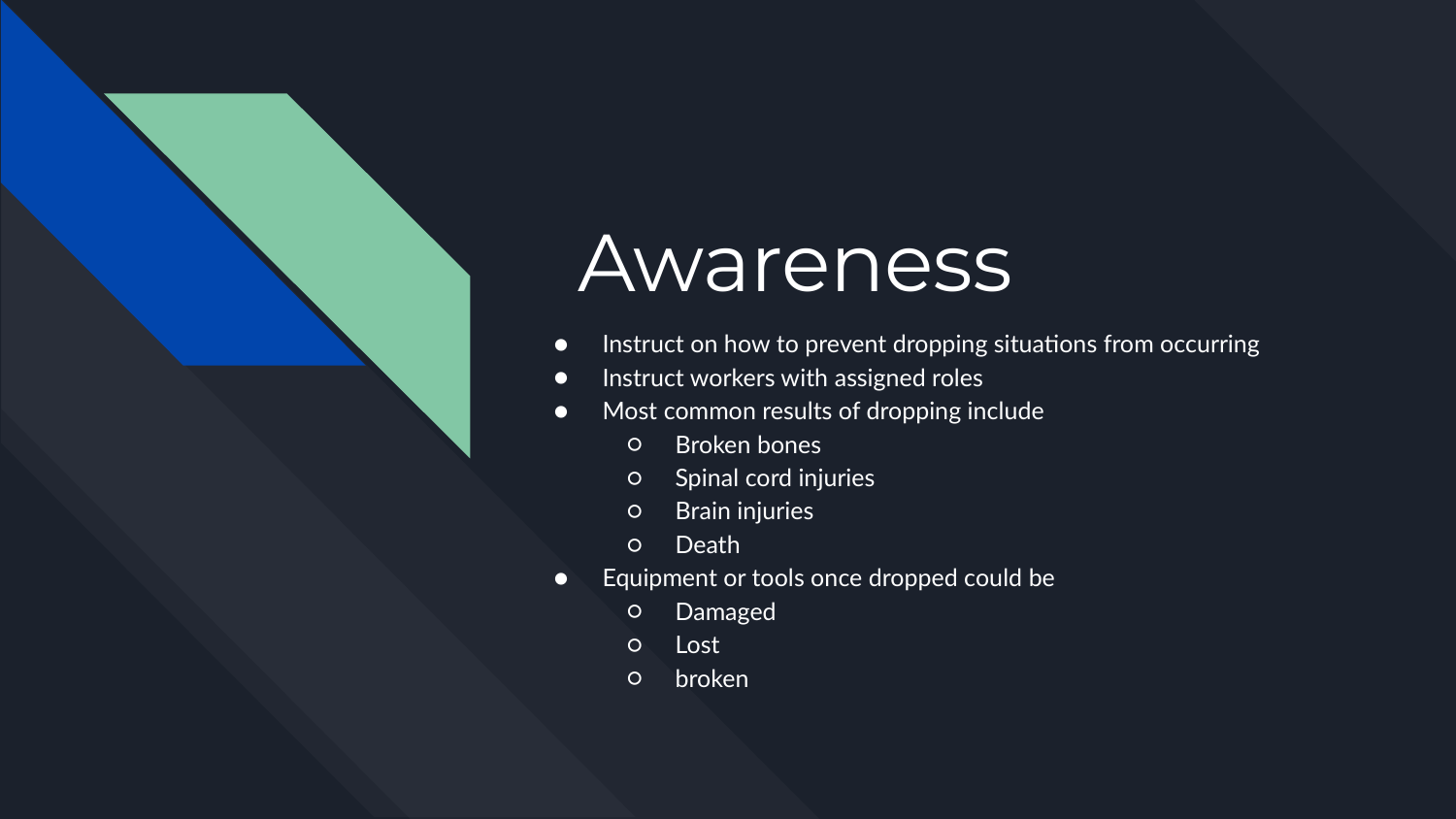

# Awareness
Instruct on how to prevent dropping situations from occurring
Instruct workers with assigned roles
Most common results of dropping include
Broken bones
Spinal cord injuries
Brain injuries
Death
Equipment or tools once dropped could be
Damaged
Lost
broken